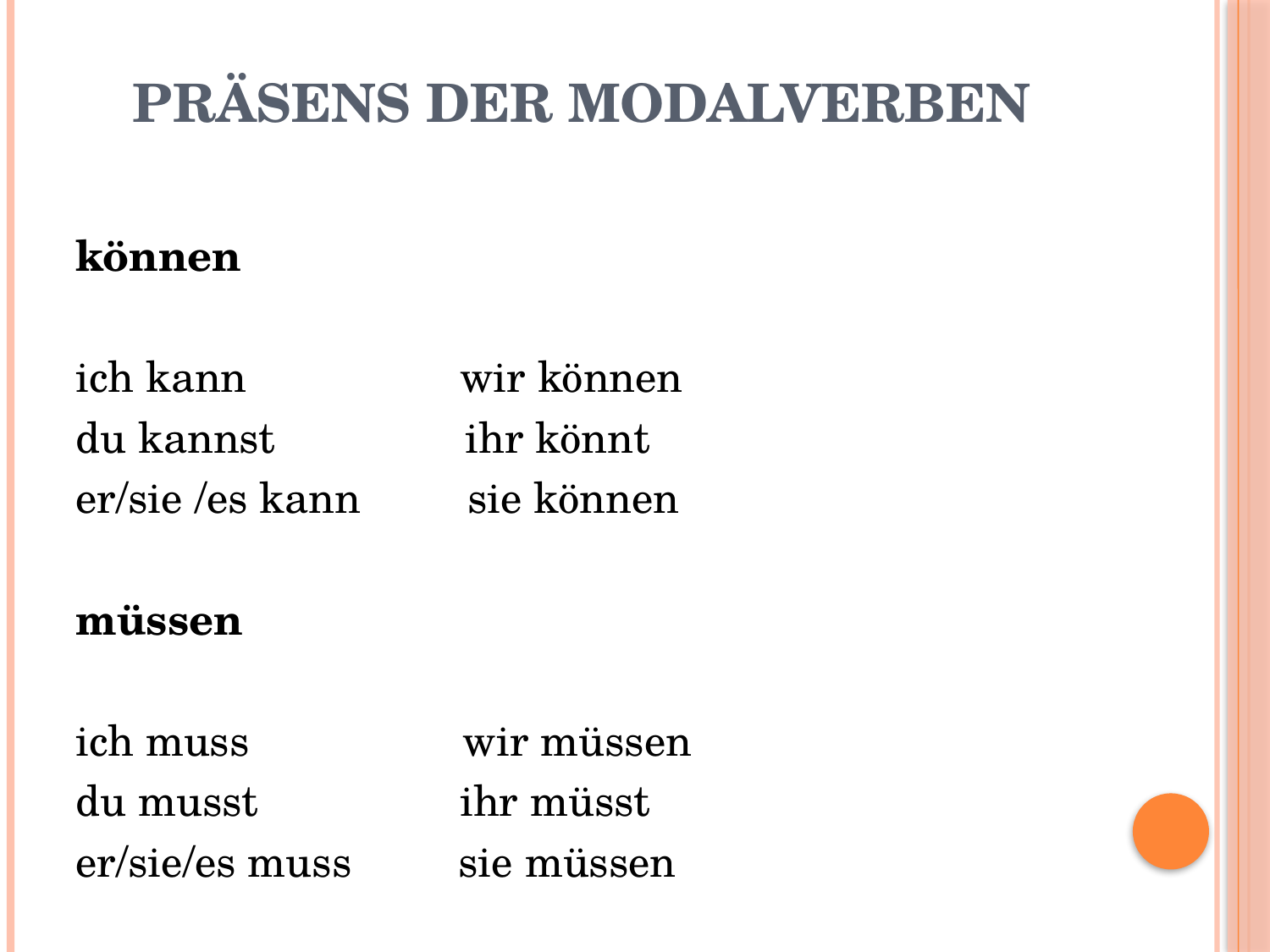

# Präsens der Modalverben
können

ich kann                  wir können
du kannst                ihr könnt
er/sie /es kann         sie können

müssen

ich muss                  wir müssen
du musst                 ihr müsst
er/sie/es muss         sie müssen